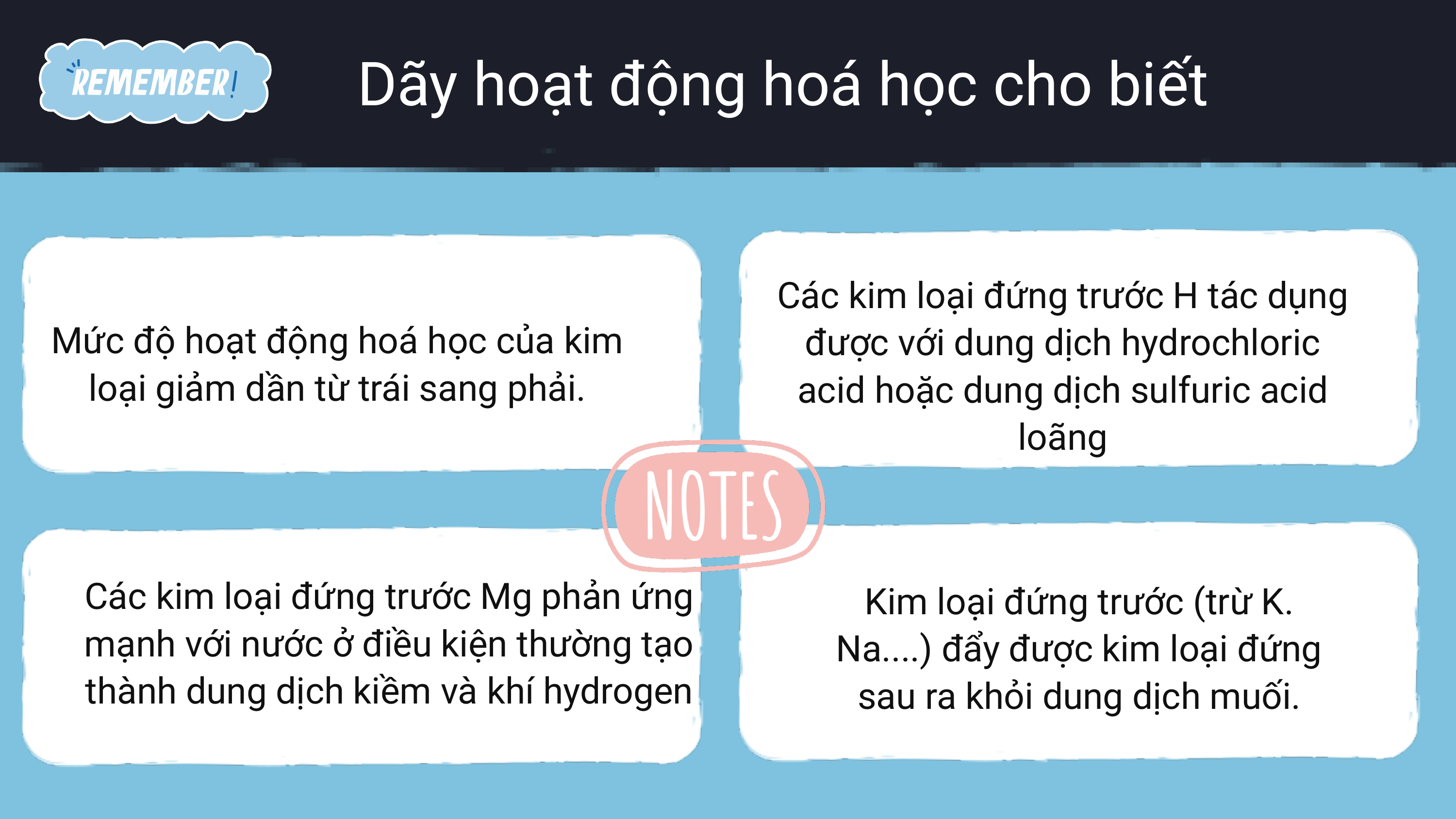

Dãy hoạt động hoá học cho biết

Các kim loại đứng trước H tác dụng được với dung dịch hydrochloric acid hoặc dung dịch sulfuric acid loãng
Mức độ hoạt động hoá học của kim loại giảm dần từ trái sang phải.

Các kim loại đứng trước Mg phản ứng mạnh với nước ở điều kiện thường tạo thành dung dịch kiềm và khí hydrogen
Kim loại đứng trước (trừ K. Na....) đẩy được kim loại đứng sau ra khỏi dung dịch muối.